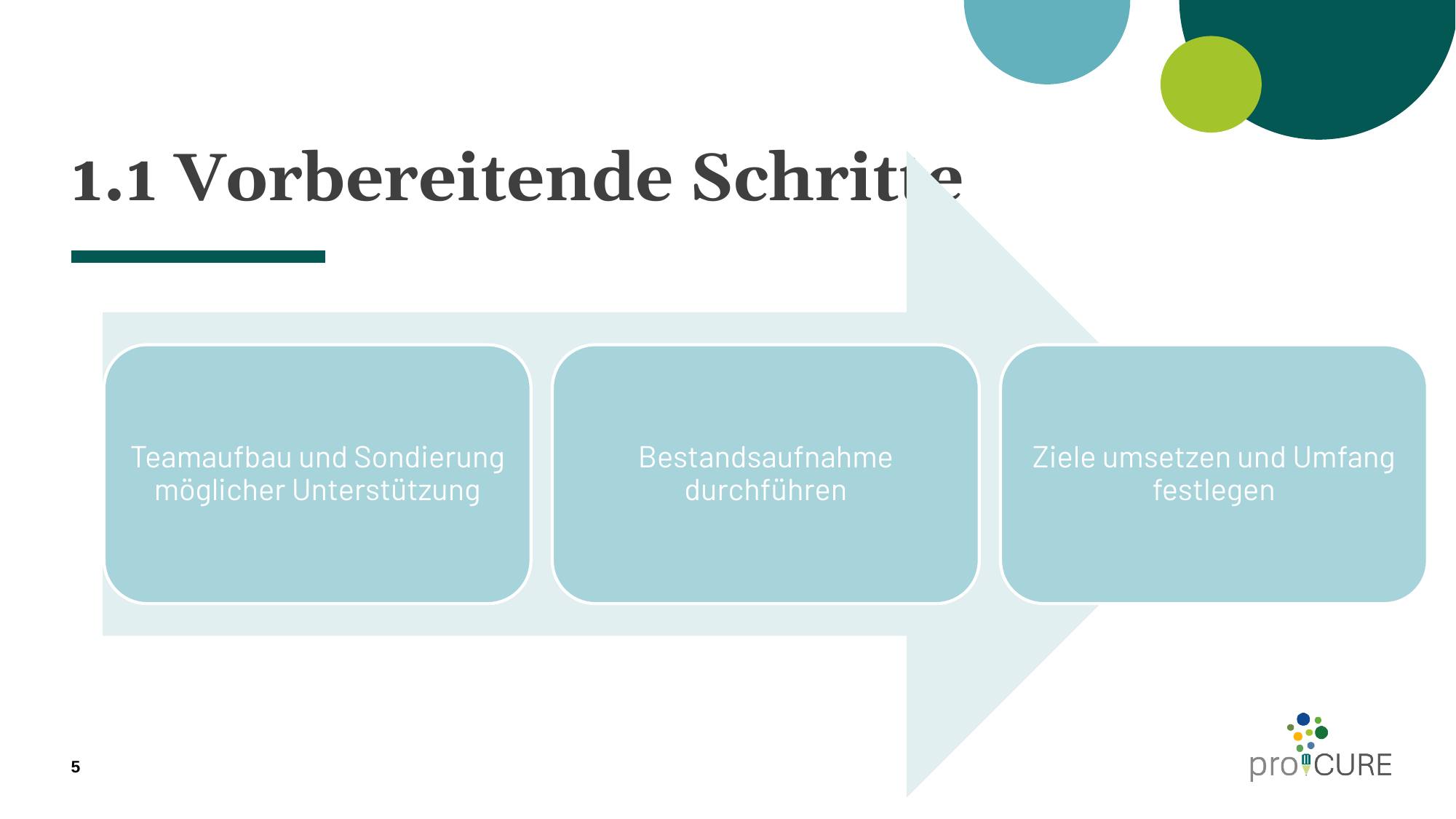

# 1.1 Vorbereitende Schritte

Teamaufbau und Sondierung möglicher Unterstützung
Bestandsaufnahme durchführen
Ziele umsetzen und Umfang festlegen
5